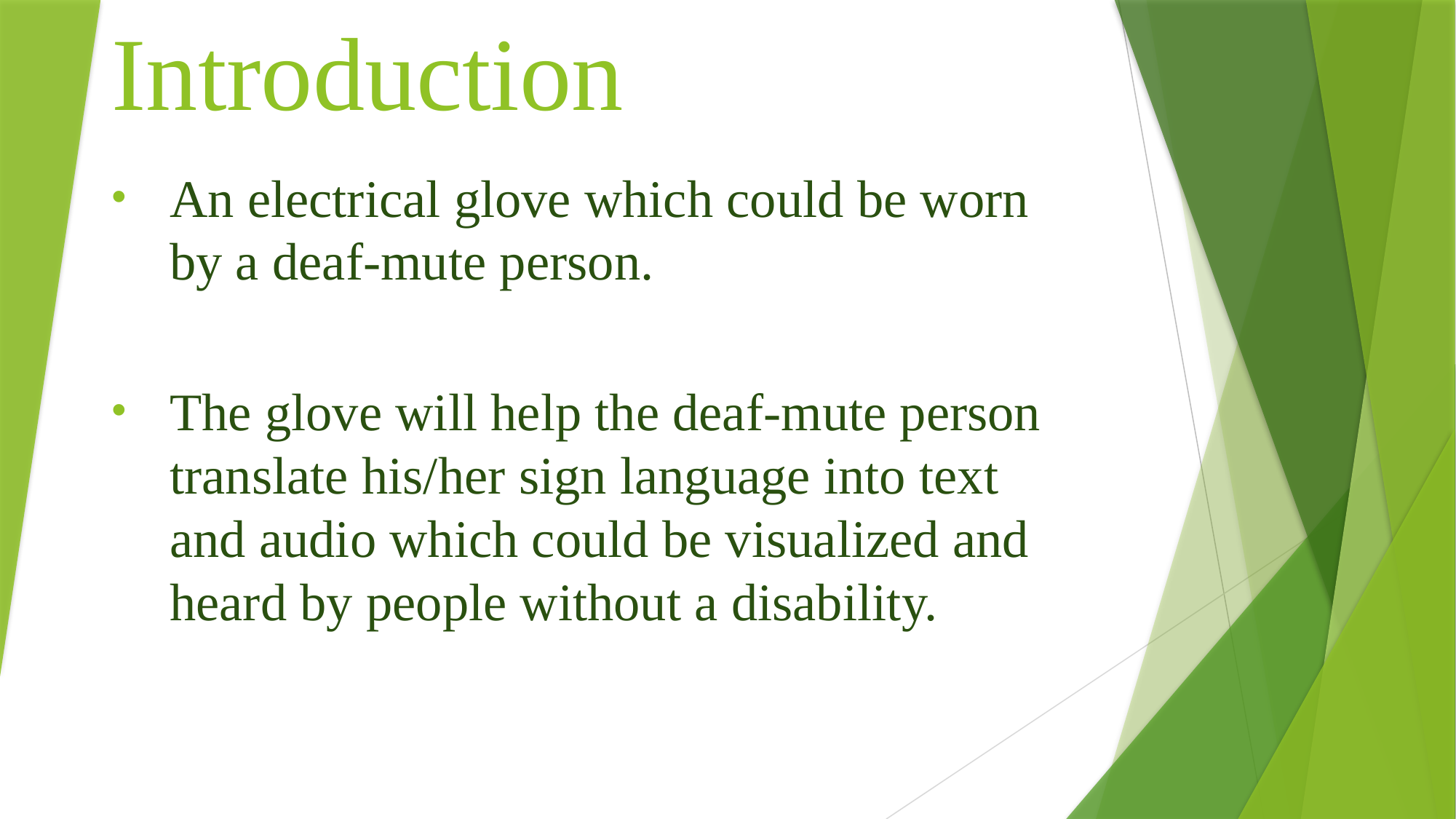

Introduction
An electrical glove which could be worn by a deaf-mute person.

The glove will help the deaf-mute person translate his/her sign language into text and audio which could be visualized and heard by people without a disability.